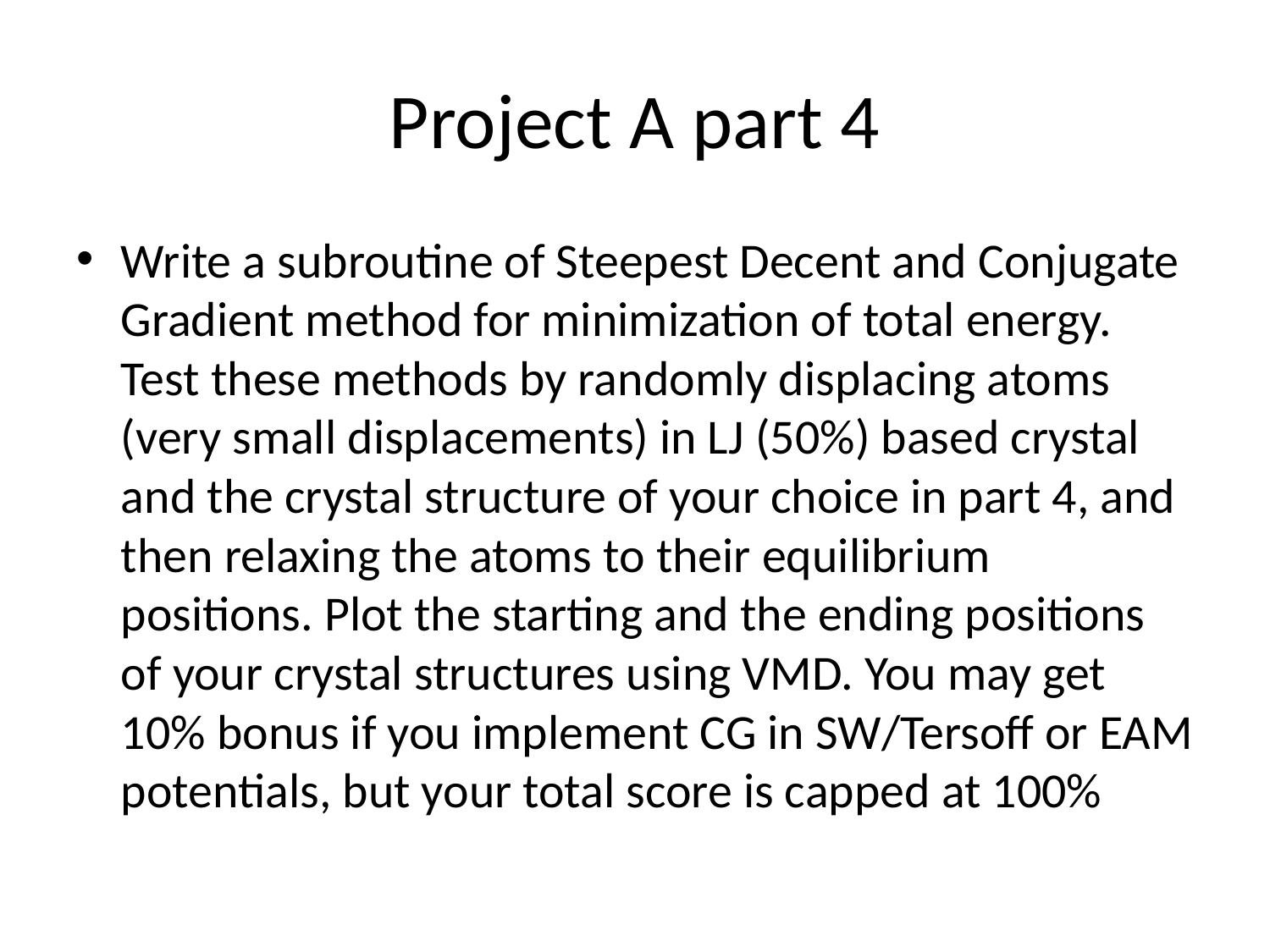

# Project A part 4
Write a subroutine of Steepest Decent and Conjugate Gradient method for minimization of total energy. Test these methods by randomly displacing atoms (very small displacements) in LJ (50%) based crystal and the crystal structure of your choice in part 4, and then relaxing the atoms to their equilibrium positions. Plot the starting and the ending positions of your crystal structures using VMD. You may get 10% bonus if you implement CG in SW/Tersoff or EAM potentials, but your total score is capped at 100%